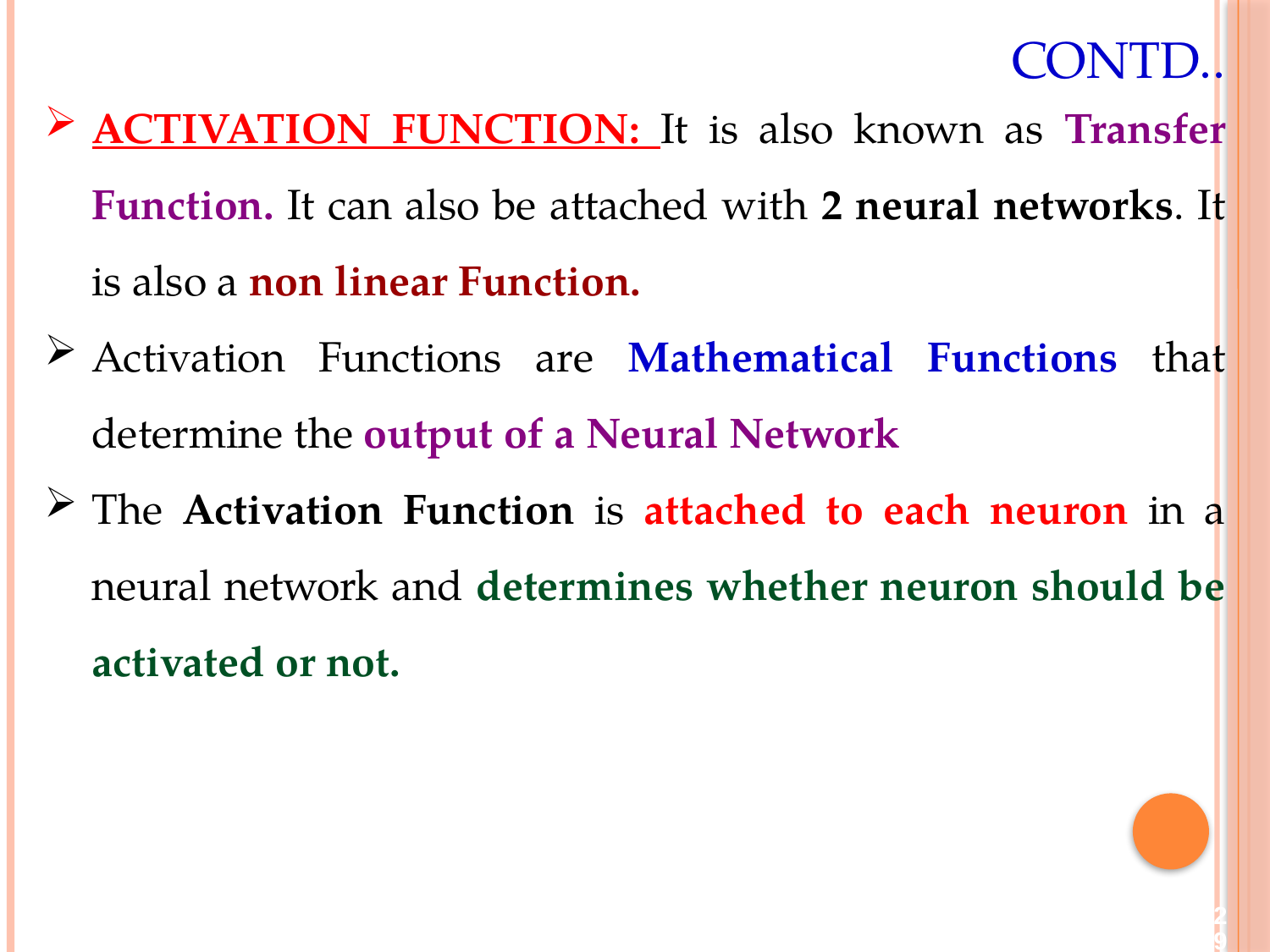

# Contd..
ACTIVATION FUNCTION: It is also known as Transfer Function. It can also be attached with 2 neural networks. It is also a non linear Function.
Activation Functions are Mathematical Functions that determine the output of a Neural Network
The Activation Function is attached to each neuron in a neural network and determines whether neuron should be activated or not.
29